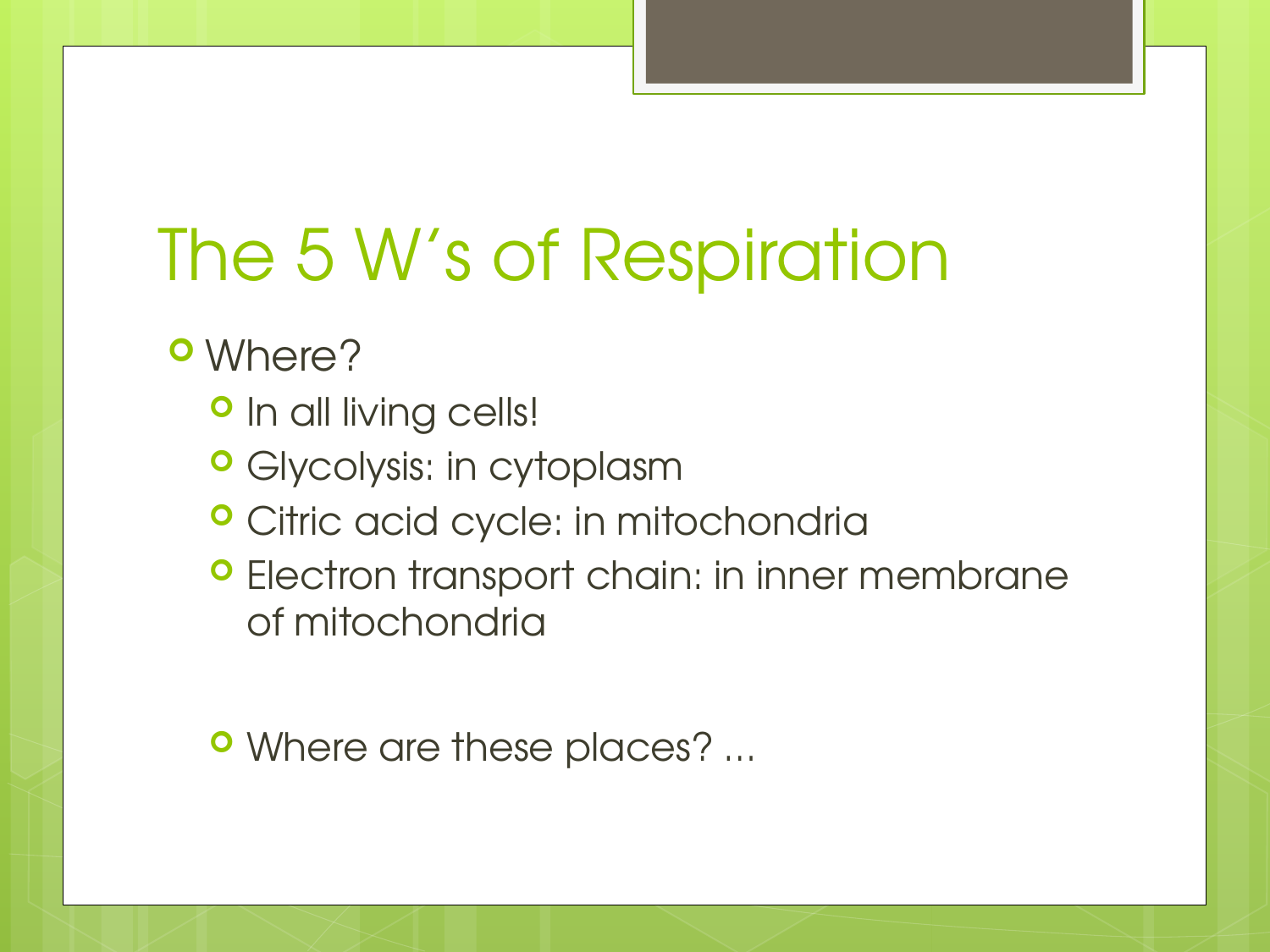

# The 5 W’s of Respiration
Where?
In all living cells!
Glycolysis: in cytoplasm
Citric acid cycle: in mitochondria
Electron transport chain: in inner membrane of mitochondria

Where are these places? …